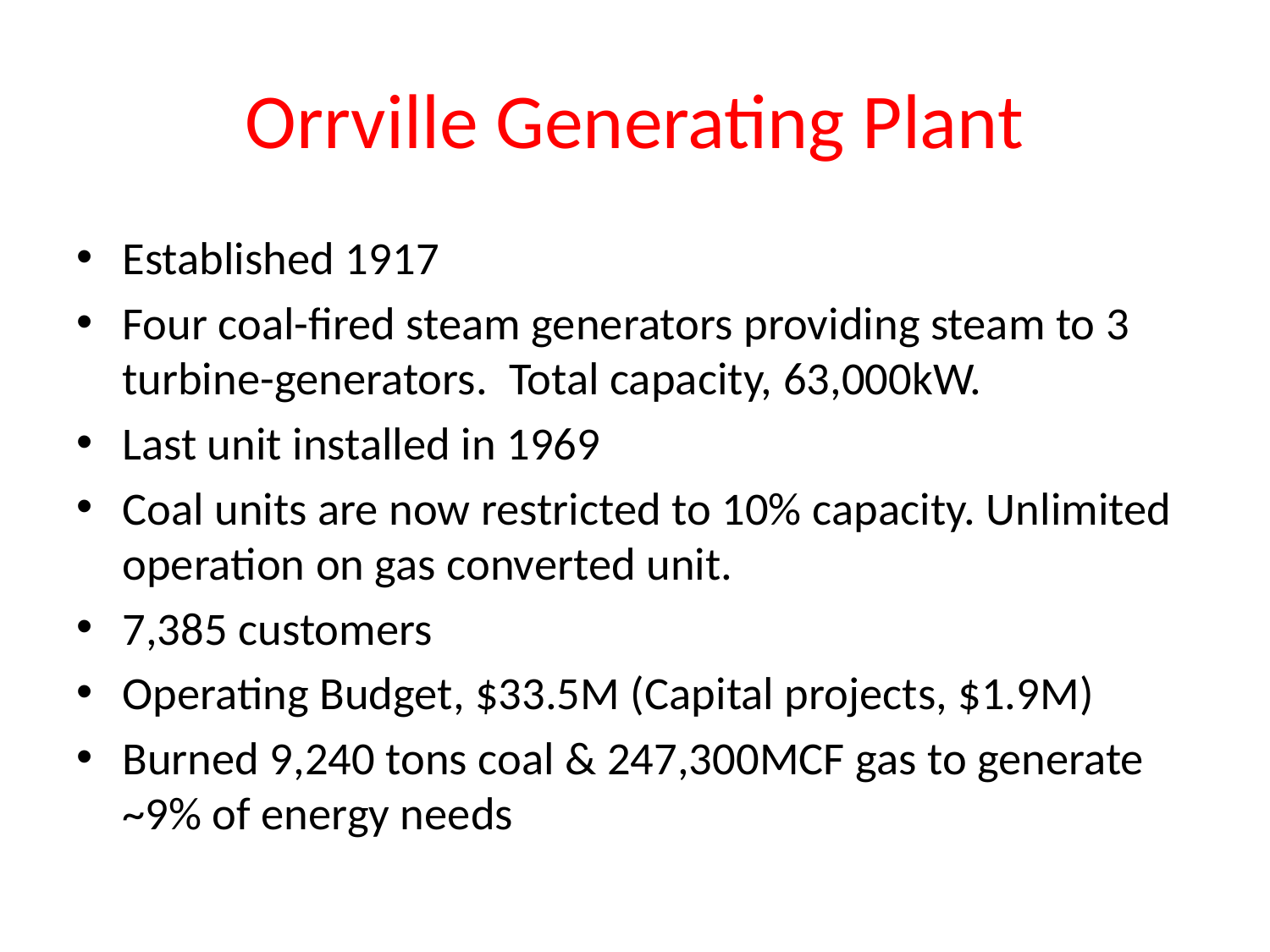

# Orrville Generating Plant
Established 1917
Four coal-fired steam generators providing steam to 3 turbine-generators.  Total capacity, 63,000kW.
Last unit installed in 1969
Coal units are now restricted to 10% capacity. Unlimited operation on gas converted unit.
7,385 customers
Operating Budget, $33.5M (Capital projects, $1.9M)
Burned 9,240 tons coal & 247,300MCF gas to generate ~9% of energy needs